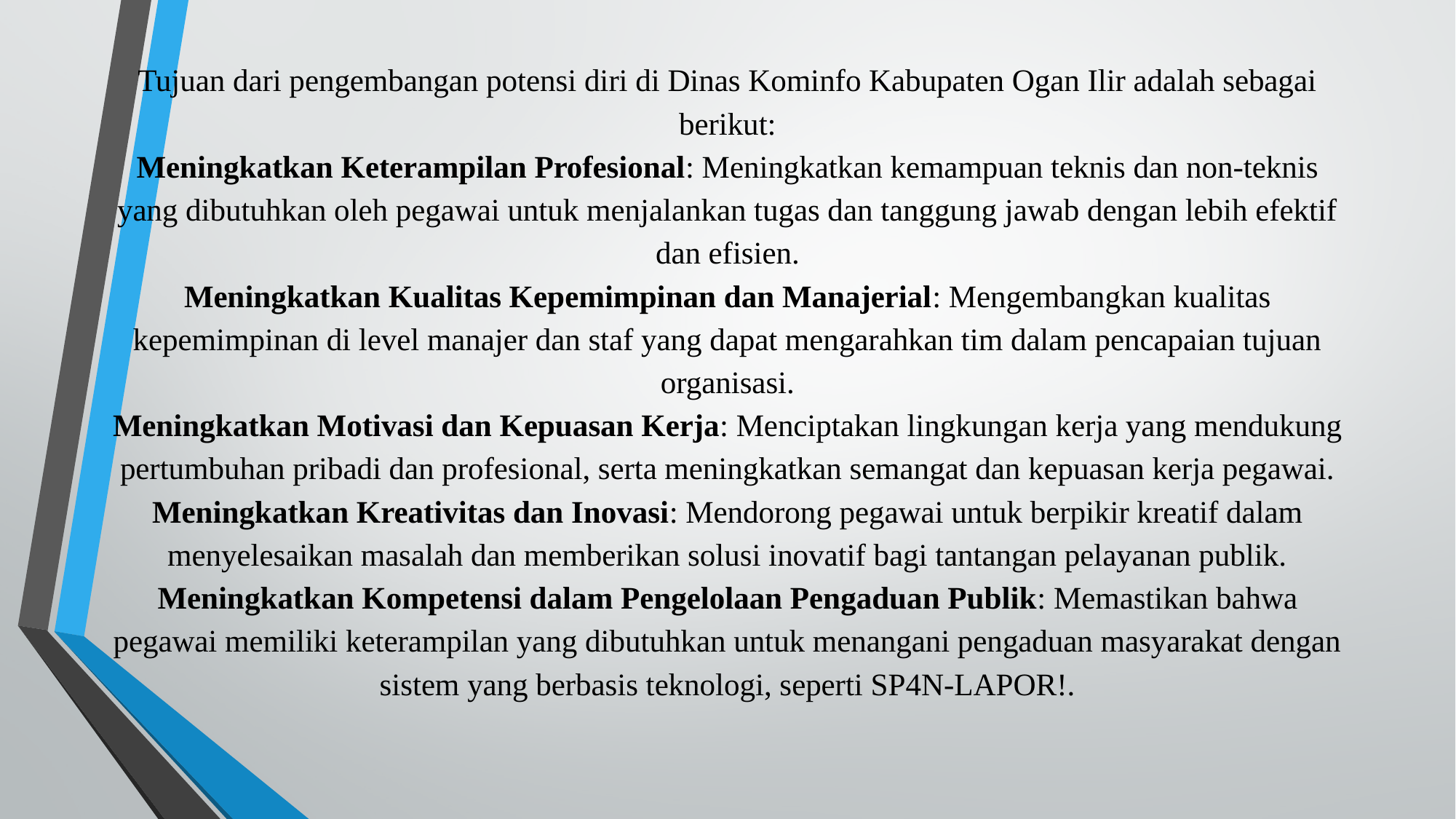

# Tujuan dari pengembangan potensi diri di Dinas Kominfo Kabupaten Ogan Ilir adalah sebagai berikut: Meningkatkan Keterampilan Profesional: Meningkatkan kemampuan teknis dan non-teknis yang dibutuhkan oleh pegawai untuk menjalankan tugas dan tanggung jawab dengan lebih efektif dan efisien. Meningkatkan Kualitas Kepemimpinan dan Manajerial: Mengembangkan kualitas kepemimpinan di level manajer dan staf yang dapat mengarahkan tim dalam pencapaian tujuan organisasi. Meningkatkan Motivasi dan Kepuasan Kerja: Menciptakan lingkungan kerja yang mendukung pertumbuhan pribadi dan profesional, serta meningkatkan semangat dan kepuasan kerja pegawai. Meningkatkan Kreativitas dan Inovasi: Mendorong pegawai untuk berpikir kreatif dalam menyelesaikan masalah dan memberikan solusi inovatif bagi tantangan pelayanan publik. Meningkatkan Kompetensi dalam Pengelolaan Pengaduan Publik: Memastikan bahwa pegawai memiliki keterampilan yang dibutuhkan untuk menangani pengaduan masyarakat dengan sistem yang berbasis teknologi, seperti SP4N-LAPOR!.